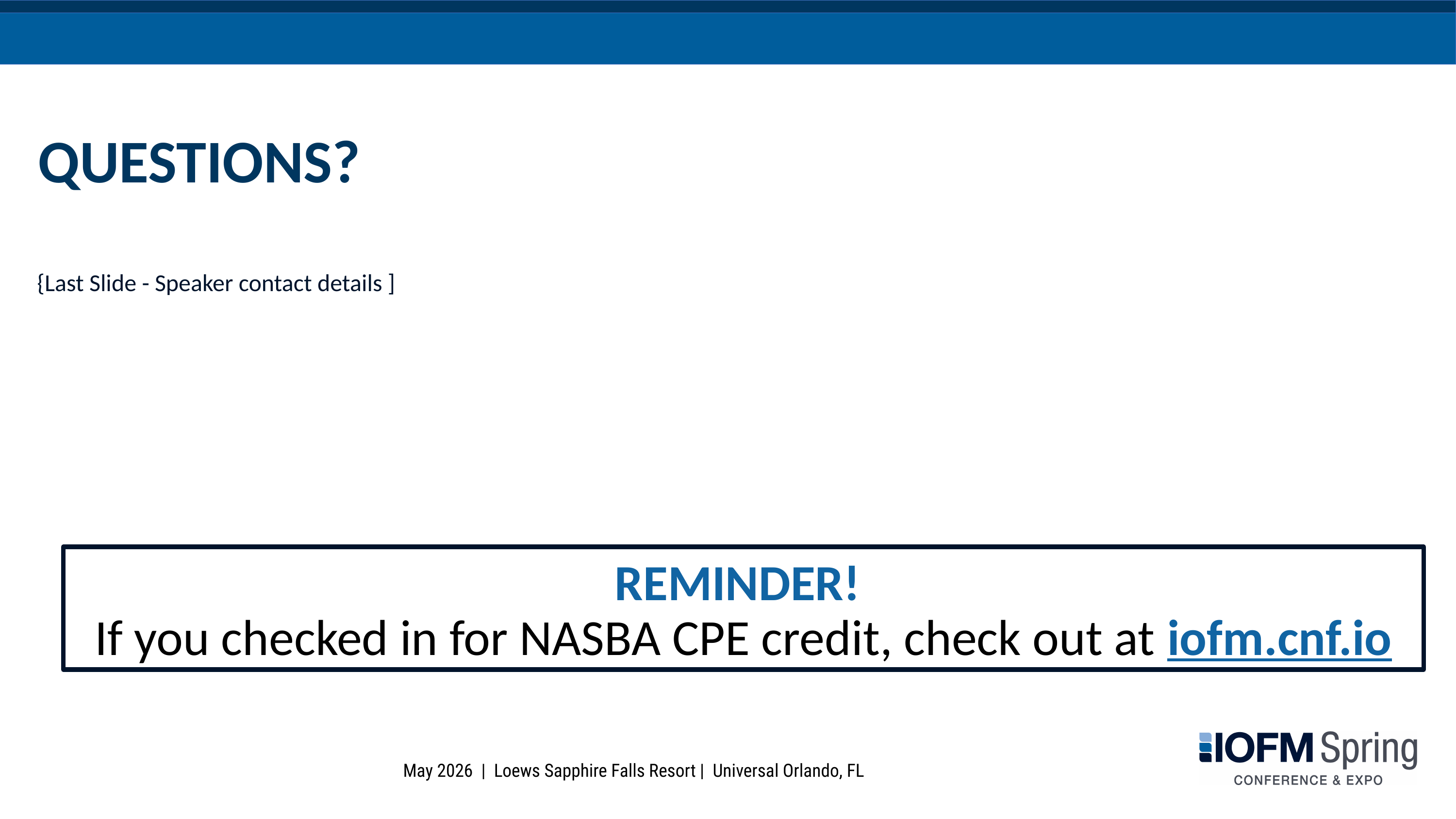

# QUESTIONS?
{Last Slide - Speaker contact details ]
REMINDER!
If you checked in for NASBA CPE credit, check out at iofm.cnf.io